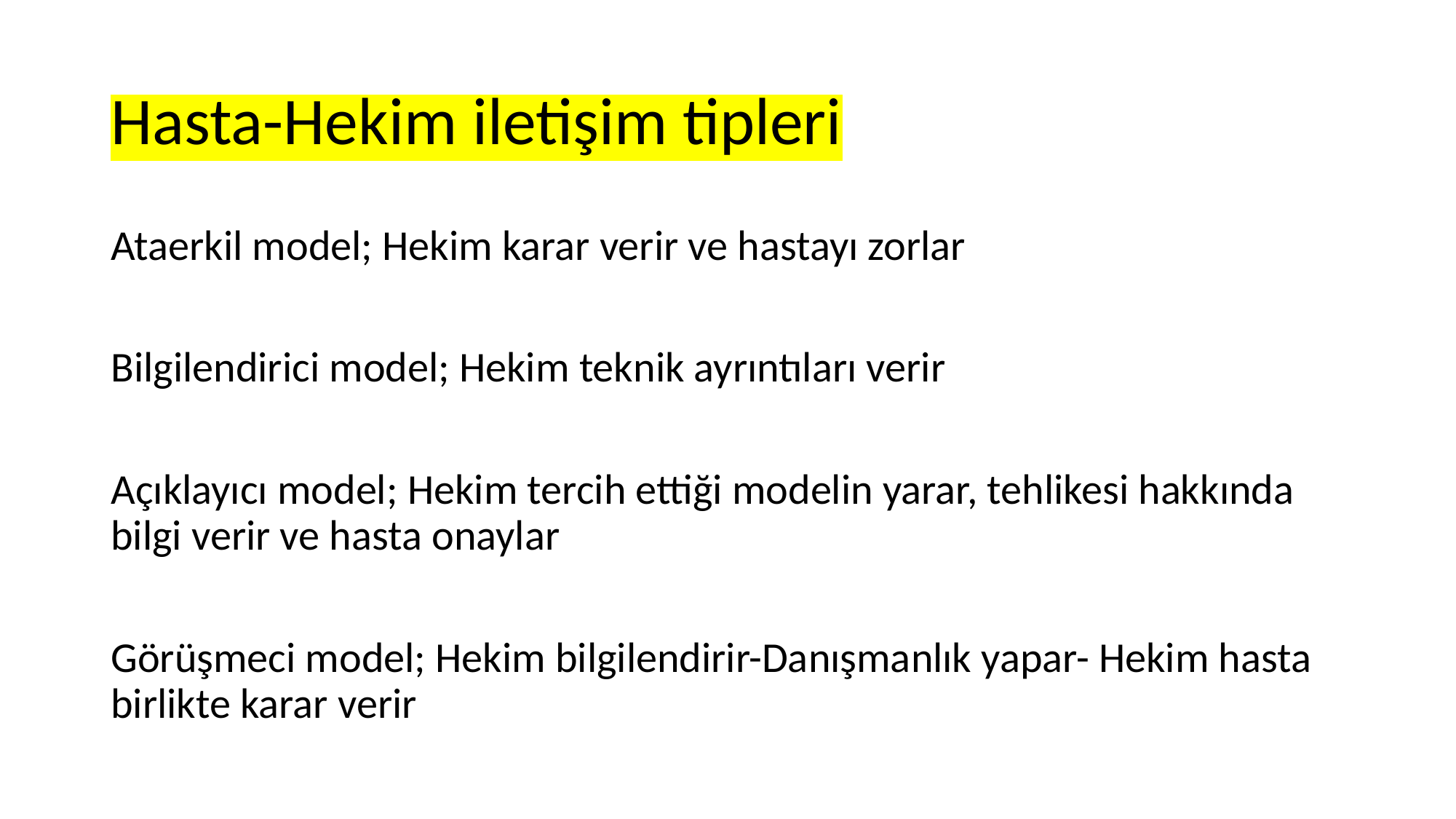

# Hasta-Hekim iletişim tipleri
Ataerkil model; Hekim karar verir ve hastayı zorlar

Bilgilendirici model; Hekim teknik ayrıntıları verir

Açıklayıcı model; Hekim tercih ettiği modelin yarar, tehlikesi hakkında bilgi verir ve hasta onaylar

Görüşmeci model; Hekim bilgilendirir-Danışmanlık yapar- Hekim hasta birlikte karar verir